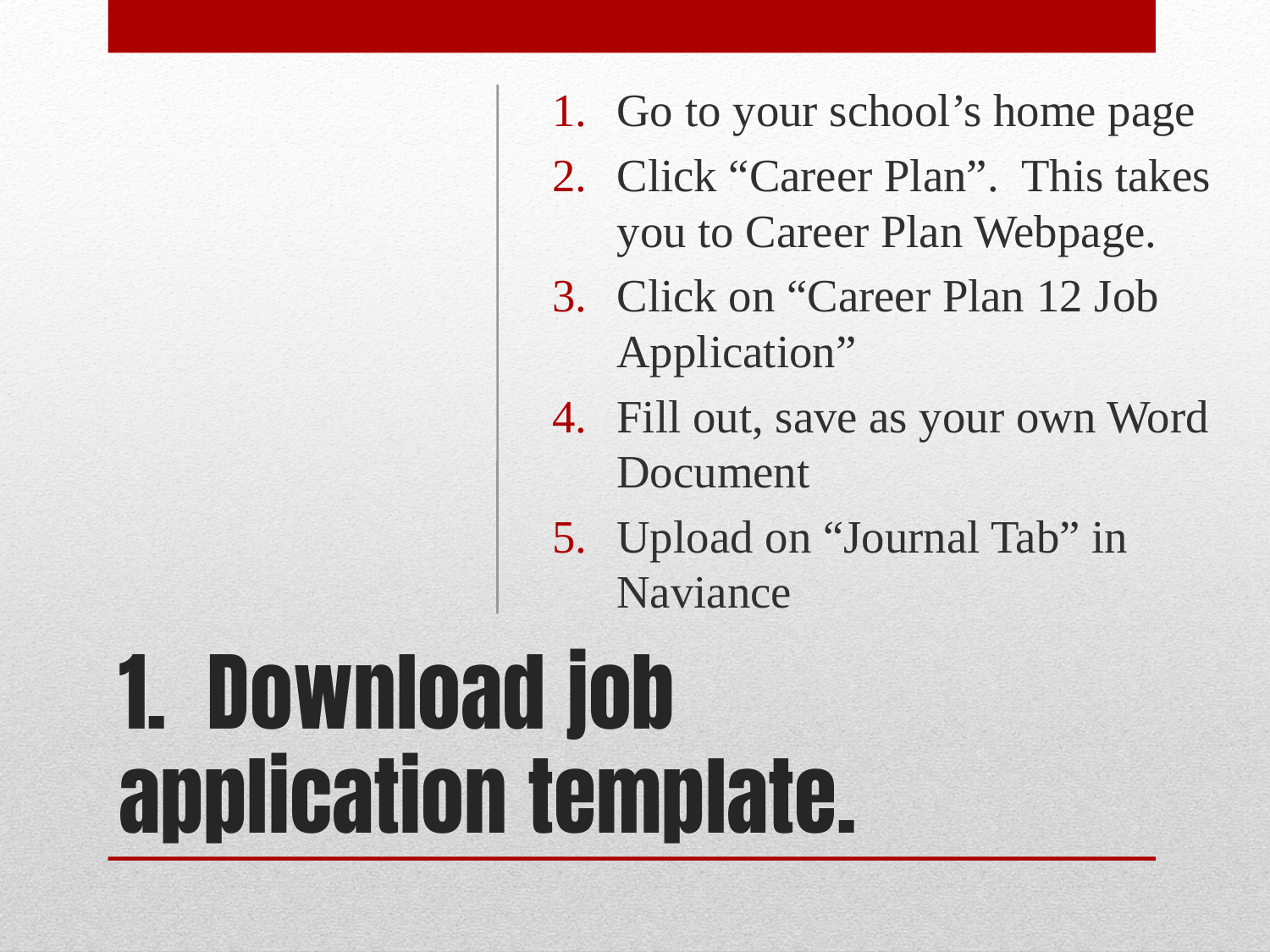

Go to your school’s home page
Click “Career Plan”.  This takes you to Career Plan Webpage.
Click on “Career Plan 12 Job Application”
Fill out, save as your own Word Document
Upload on “Journal Tab” in Naviance
# 1.  Download job application template.